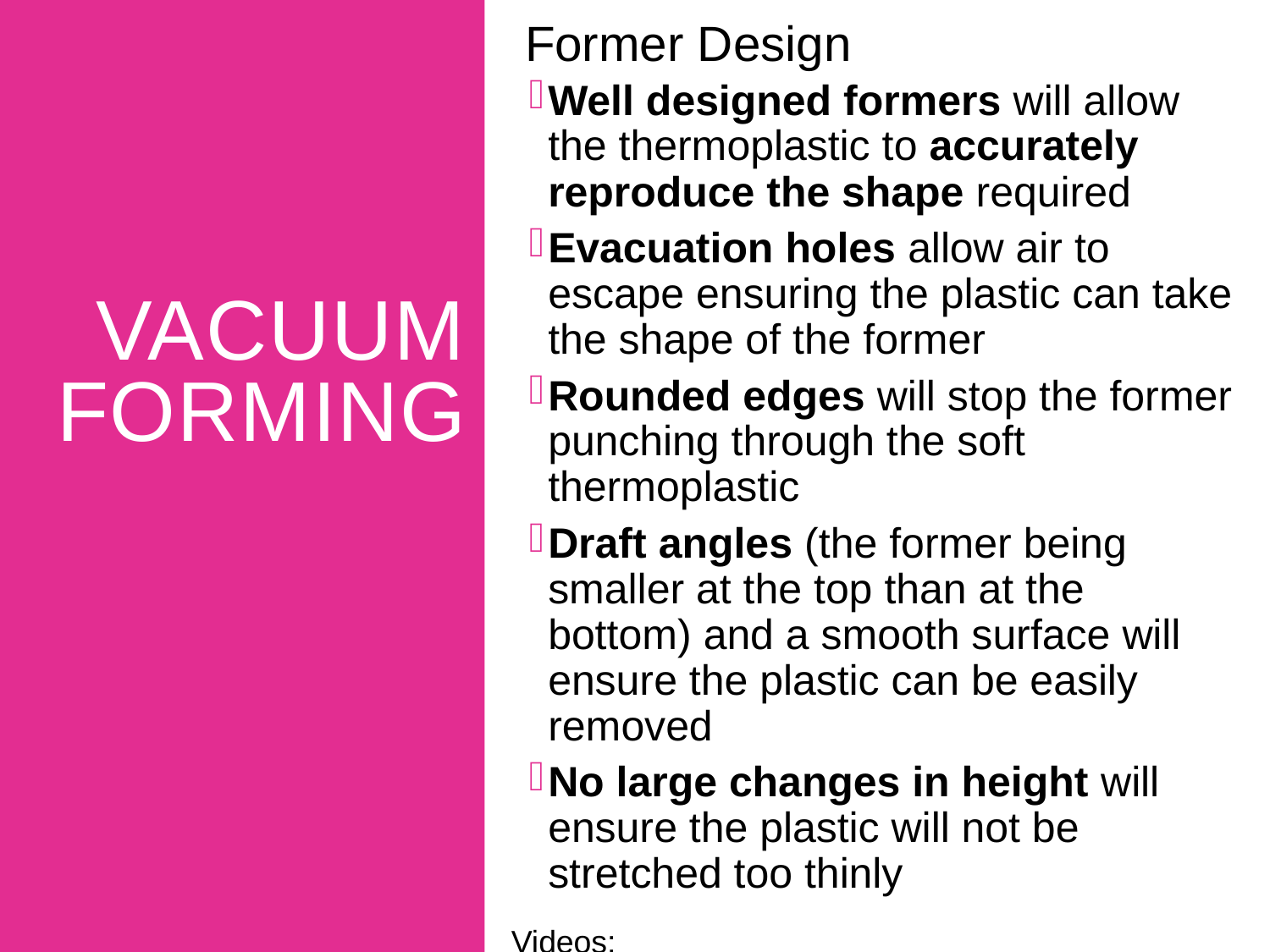

# Vacuum forming
Former Design
Well designed formers will allow the thermoplastic to accurately reproduce the shape required
Evacuation holes allow air to escape ensuring the plastic can take the shape of the former
Rounded edges will stop the former punching through the soft thermoplastic
Draft angles (the former being smaller at the top than at the bottom) and a smooth surface will ensure the plastic can be easily removed
No large changes in height will ensure the plastic will not be stretched too thinly
Videos: https://www.youtube.com/watch?v=VyIBsmoiqqs
https://www.youtube.com/watch?v=GbuwHDNONaM&t=2s